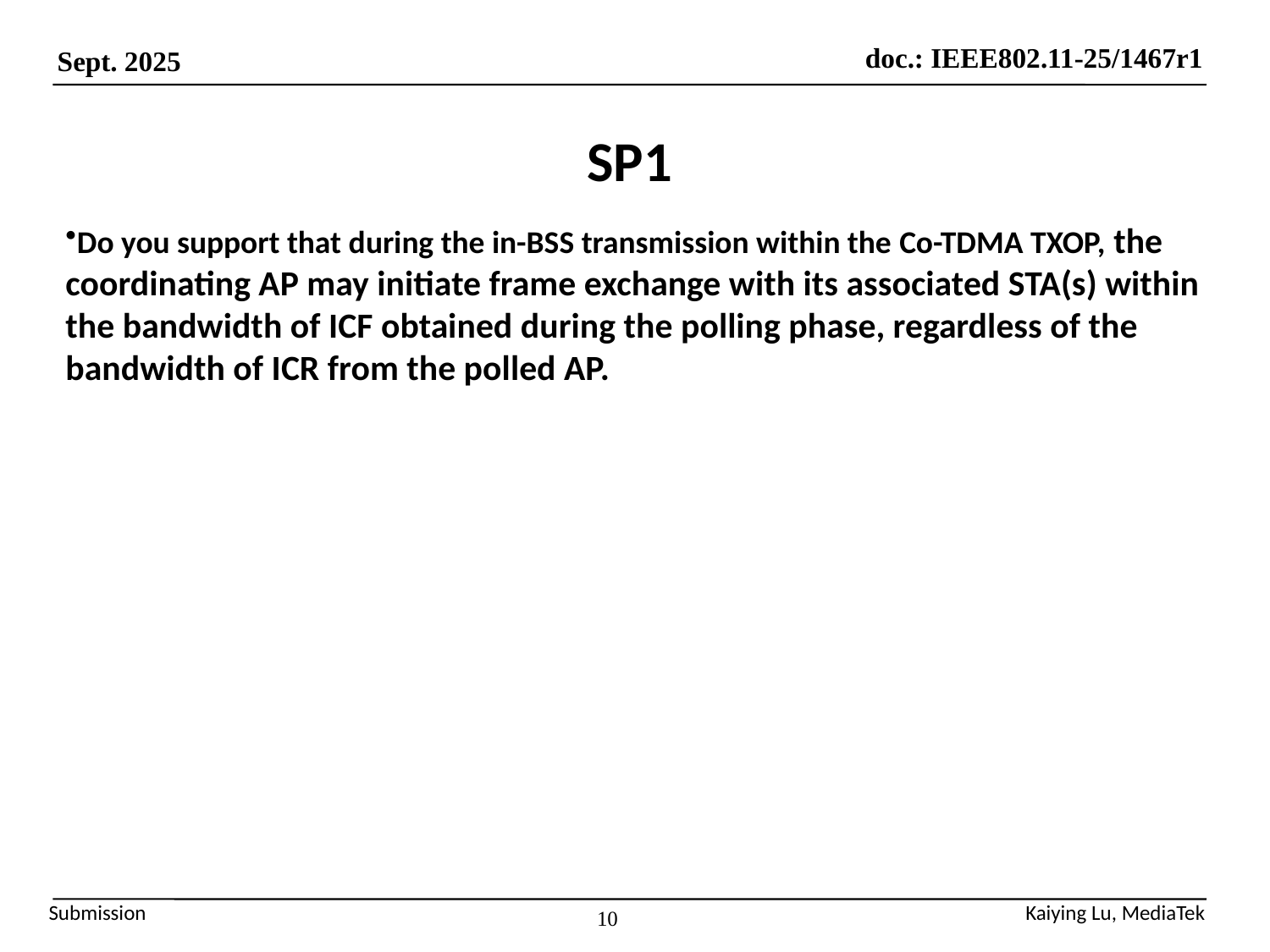

# SP1
Do you support that during the in-BSS transmission within the Co-TDMA TXOP, the coordinating AP may initiate frame exchange with its associated STA(s) within the bandwidth of ICF obtained during the polling phase, regardless of the bandwidth of ICR from the polled AP.

10